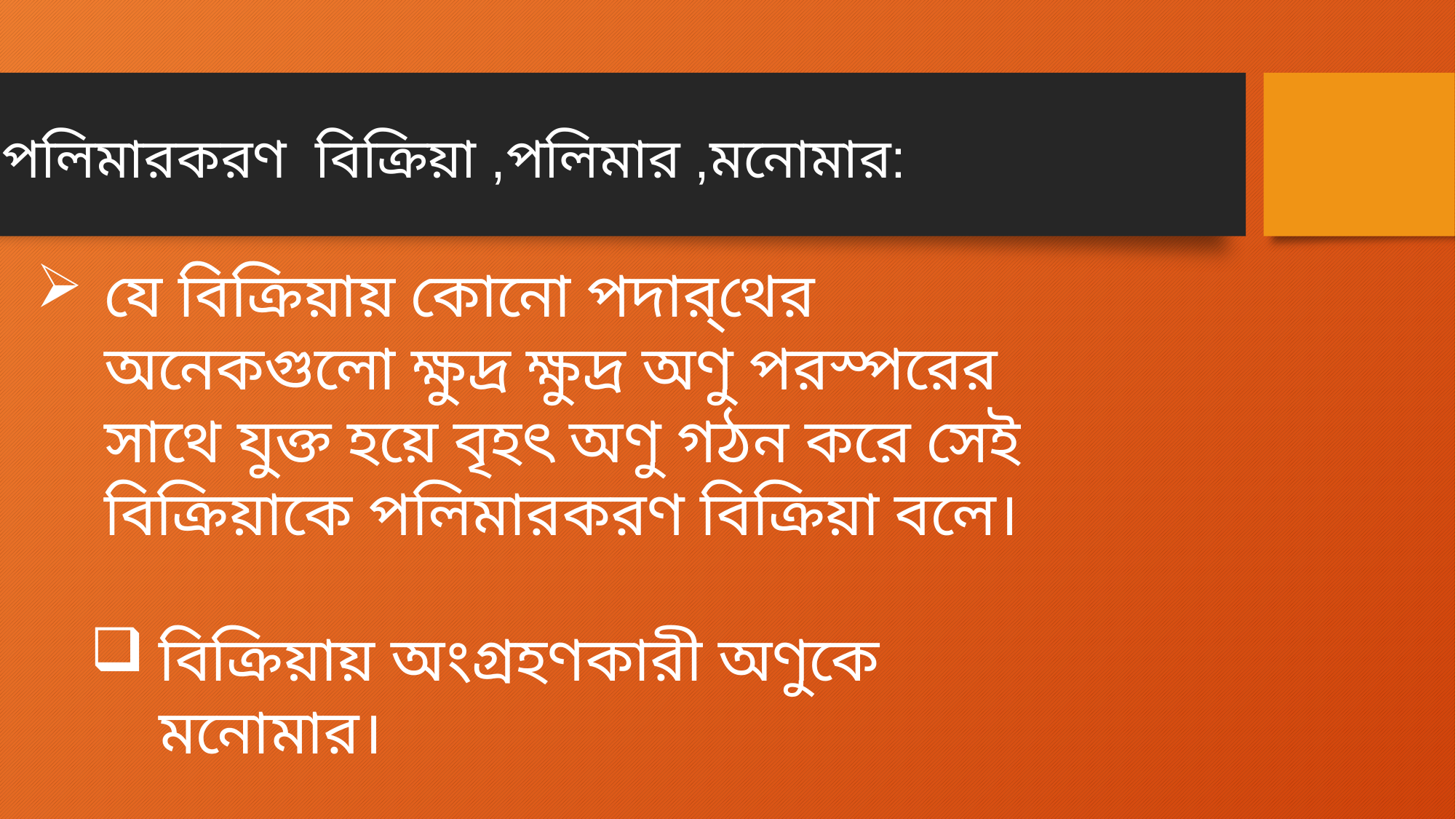

পলিমারকরণ  বিক্রিয়া ,পলিমার ,মনোমার:
যে বিক্রিয়ায় কোনো পদার্থের অনেকগুলো ক্ষুদ্র ক্ষুদ্র অণু পরস্পরের সাথে যুক্ত হয়ে বৃহৎ অণু গঠন করে সেই বিক্রিয়াকে পলিমারকরণ বিক্রিয়া বলে।

বিক্রিয়ায় অংগ্রহণকারী অণুকে মনোমার।

 উৎপাদিত অণুকে পলিমার বলে ।